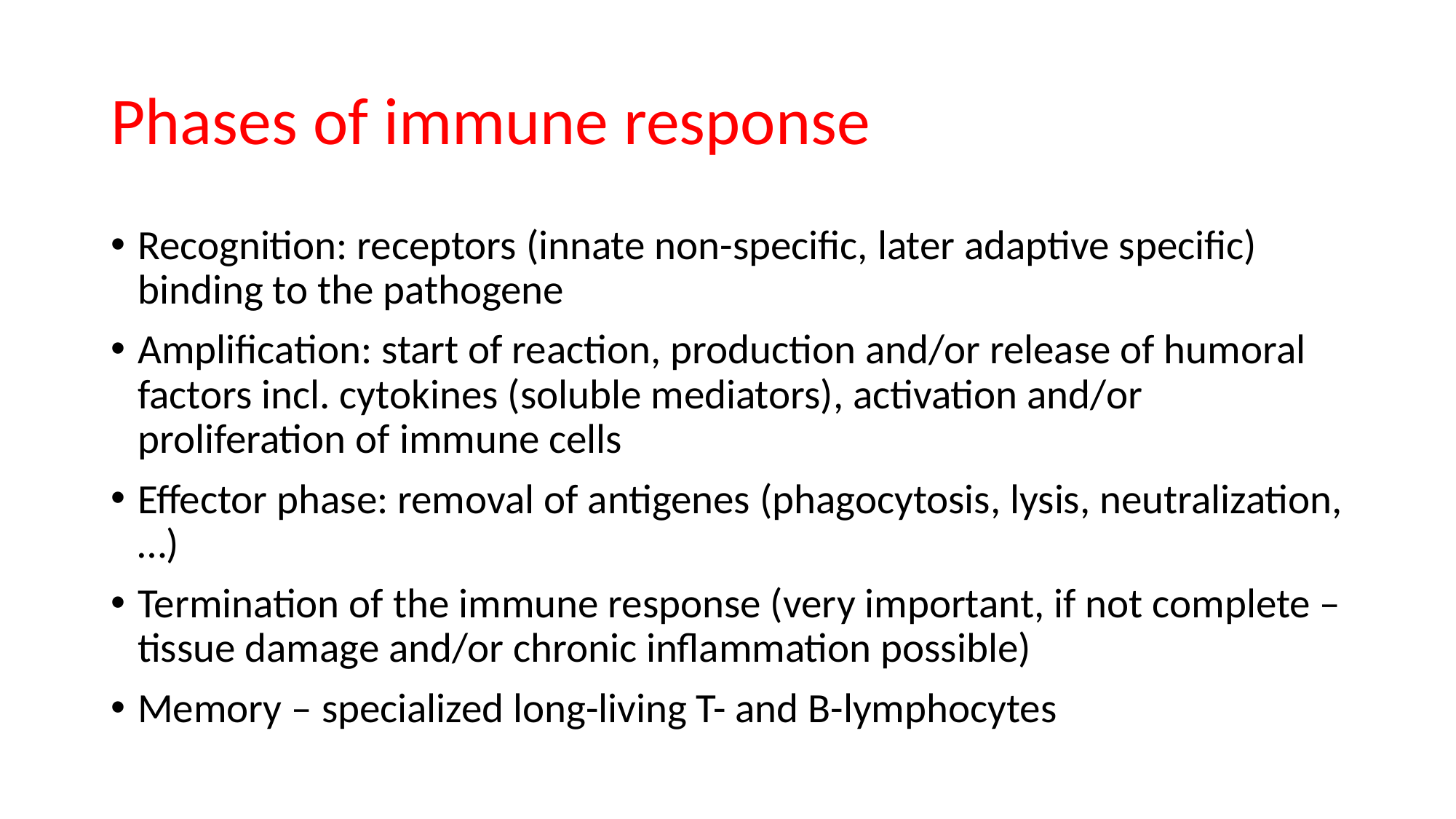

# Phases of immune response
Recognition: receptors (innate non-specific, later adaptive specific) binding to the pathogene
Amplification: start of reaction, production and/or release of humoral factors incl. cytokines (soluble mediators), activation and/or proliferation of immune cells
Effector phase: removal of antigenes (phagocytosis, lysis, neutralization, …)
Termination of the immune response (very important, if not complete – tissue damage and/or chronic inflammation possible)
Memory – specialized long-living T- and B-lymphocytes